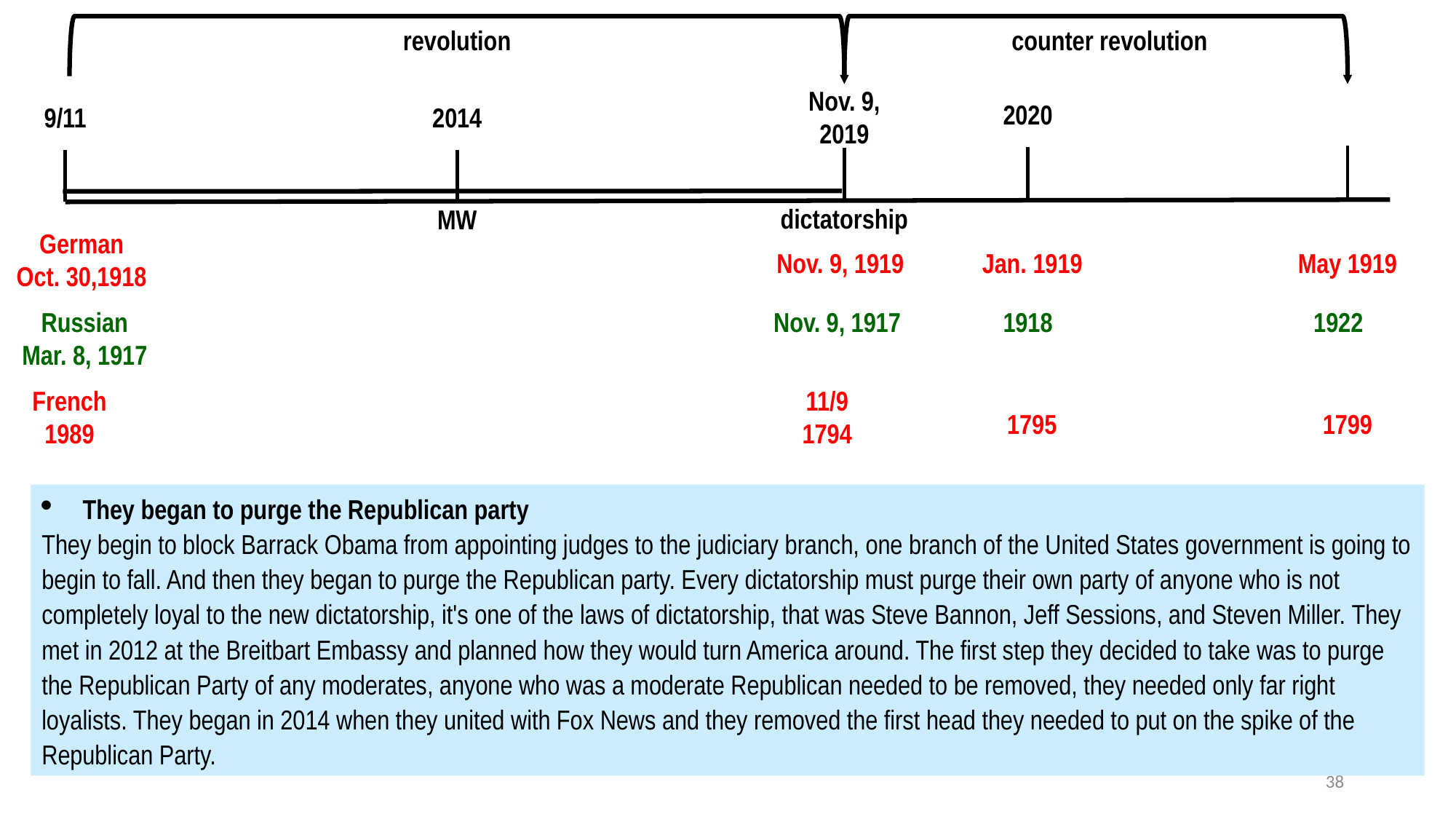

revolution
counter revolution
Nov. 9,
2019
2020
9/11
2014
dictatorship
MW
German
Oct. 30,1918
Nov. 9, 1919
Jan. 1919
May 1919
Russian
Mar. 8, 1917
Nov. 9, 1917
1918
1922
French
1989
11/9
1794
1795
1799
They began to purge the Republican party
They begin to block Barrack Obama from appointing judges to the judiciary branch, one branch of the United States government is going to begin to fall. And then they began to purge the Republican party. Every dictatorship must purge their own party of anyone who is not completely loyal to the new dictatorship, it's one of the laws of dictatorship, that was Steve Bannon, Jeff Sessions, and Steven Miller. They met in 2012 at the Breitbart Embassy and planned how they would turn America around. The first step they decided to take was to purge the Republican Party of any moderates, anyone who was a moderate Republican needed to be removed, they needed only far right loyalists. They began in 2014 when they united with Fox News and they removed the first head they needed to put on the spike of the Republican Party.
38